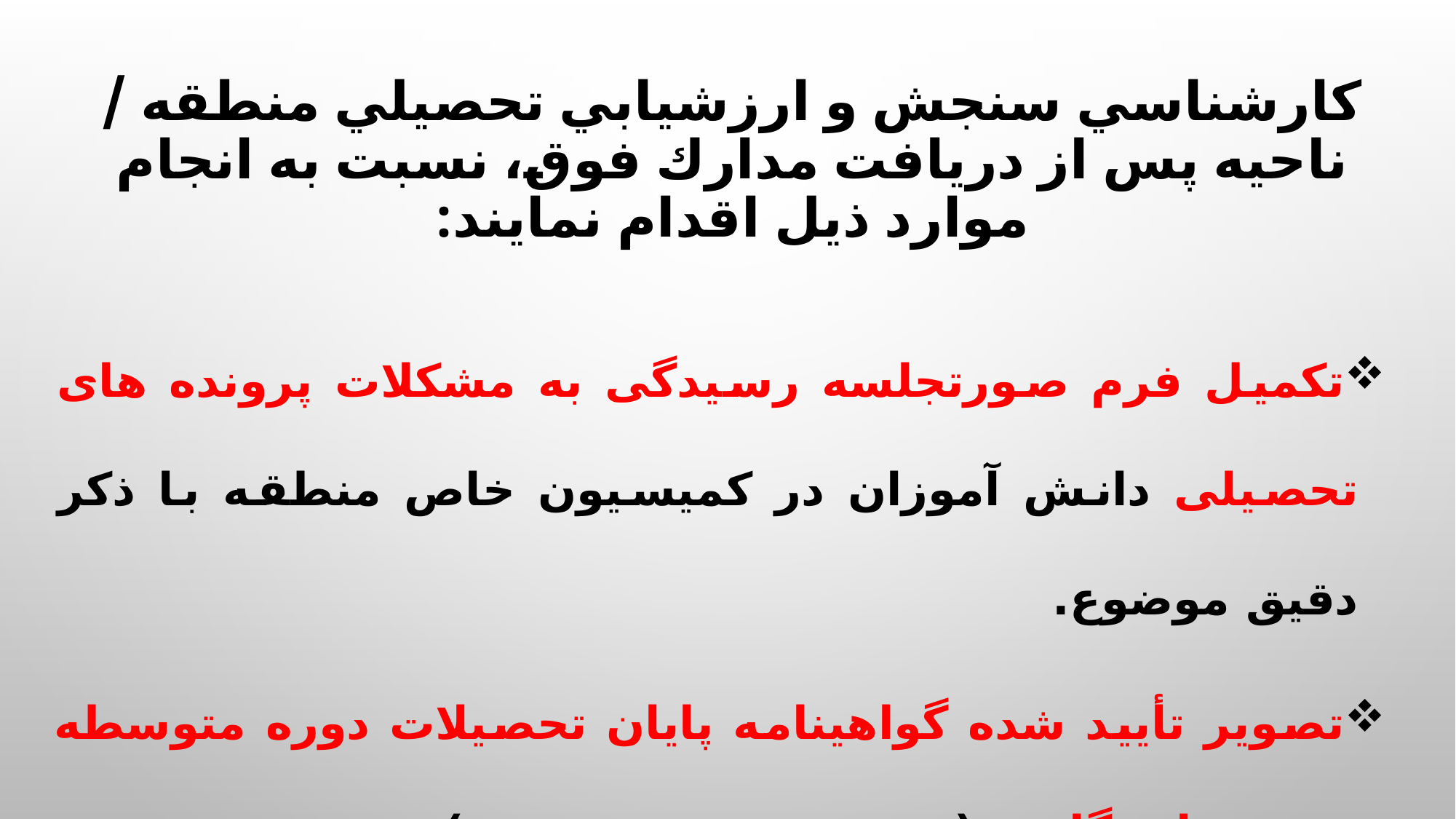

# كارشناسي سنجش و ارزشيابي تحصيلي منطقه / ناحيه پس از دريافت مدارك فوق، نسبت به انجام موارد ذيل اقدام نمايند:
تکمیل فرم صورتجلسه رسیدگی به مشکلات پرونده های تحصیلی دانش آموزان در کمیسیون خاص منطقه با ذکر دقیق موضوع.
تصوير تأييد شده گواهينامه پايان تحصيلات دوره متوسطه و پيش‌دانشگاهي (در صورت موجود بودن)